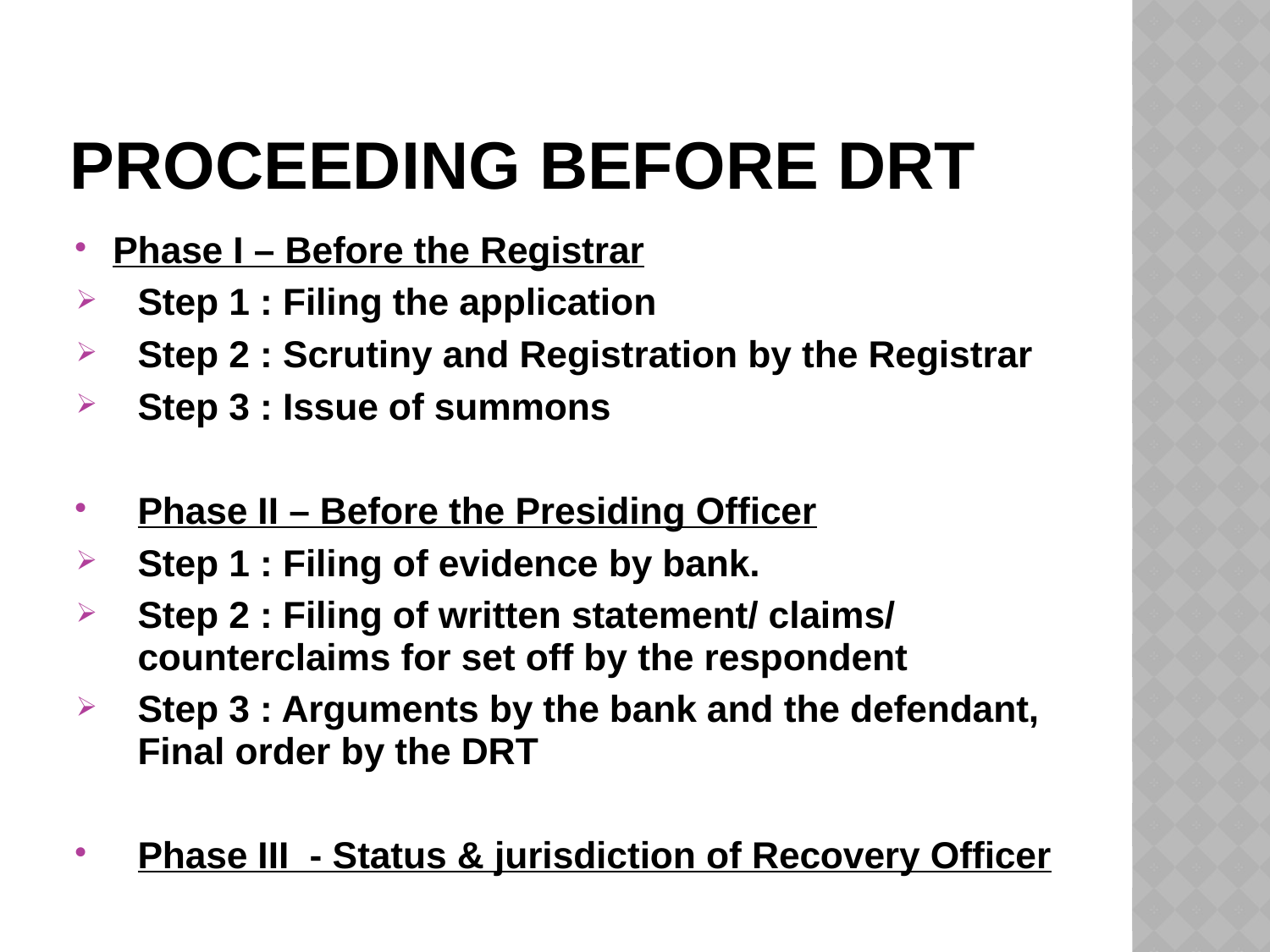

# Proceeding before DRT
Phase I – Before the Registrar
Step 1 : Filing the application
Step 2 : Scrutiny and Registration by the Registrar
Step 3 : Issue of summons

Phase II – Before the Presiding Officer
Step 1 : Filing of evidence by bank.
Step 2 : Filing of written statement/ claims/ counterclaims for set off by the respondent
Step 3 : Arguments by the bank and the defendant, Final order by the DRT

Phase III  - Status & jurisdiction of Recovery Officer